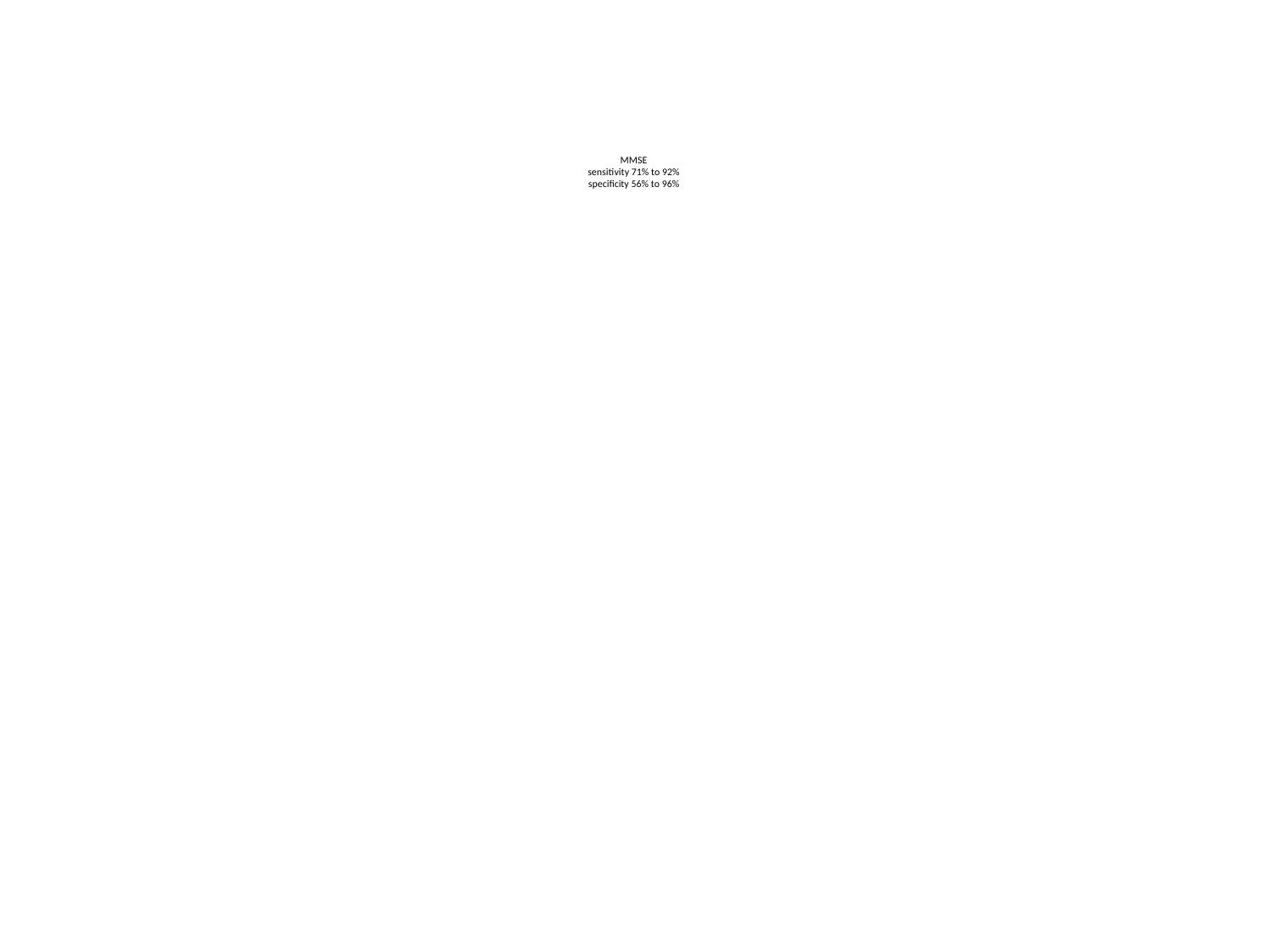

# MMSE
sensitivity 71% to 92%
specificity 56% to 96%